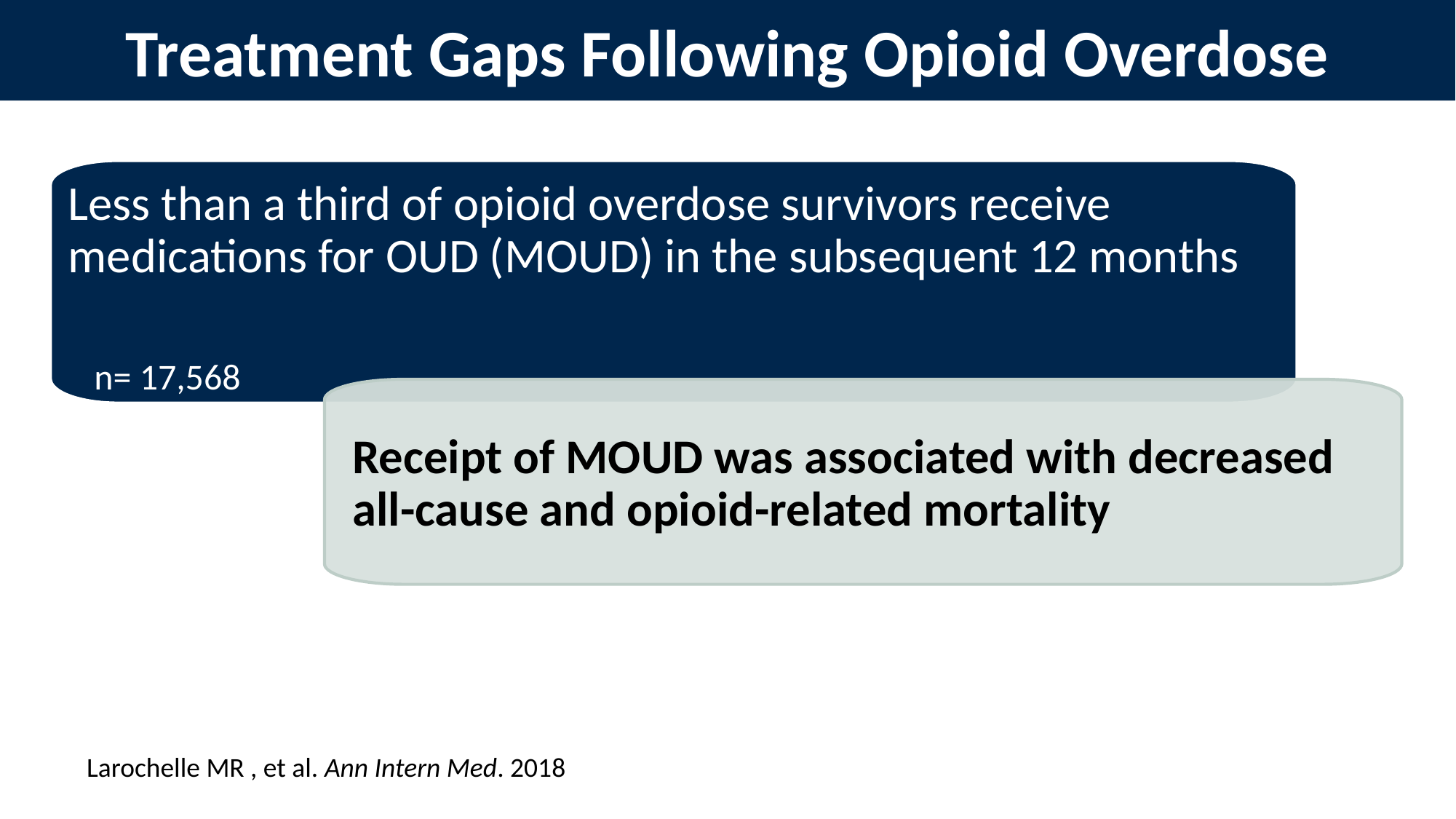

# Treatment Gaps Following Opioid Overdose
Less than a third of opioid overdose survivors receive medications for OUD (MOUD) in the subsequent 12 months
n= 17,568

Receipt of MOUD was associated with decreased all-cause and opioid-related mortality
Larochelle MR , et al. Ann Intern Med. 2018